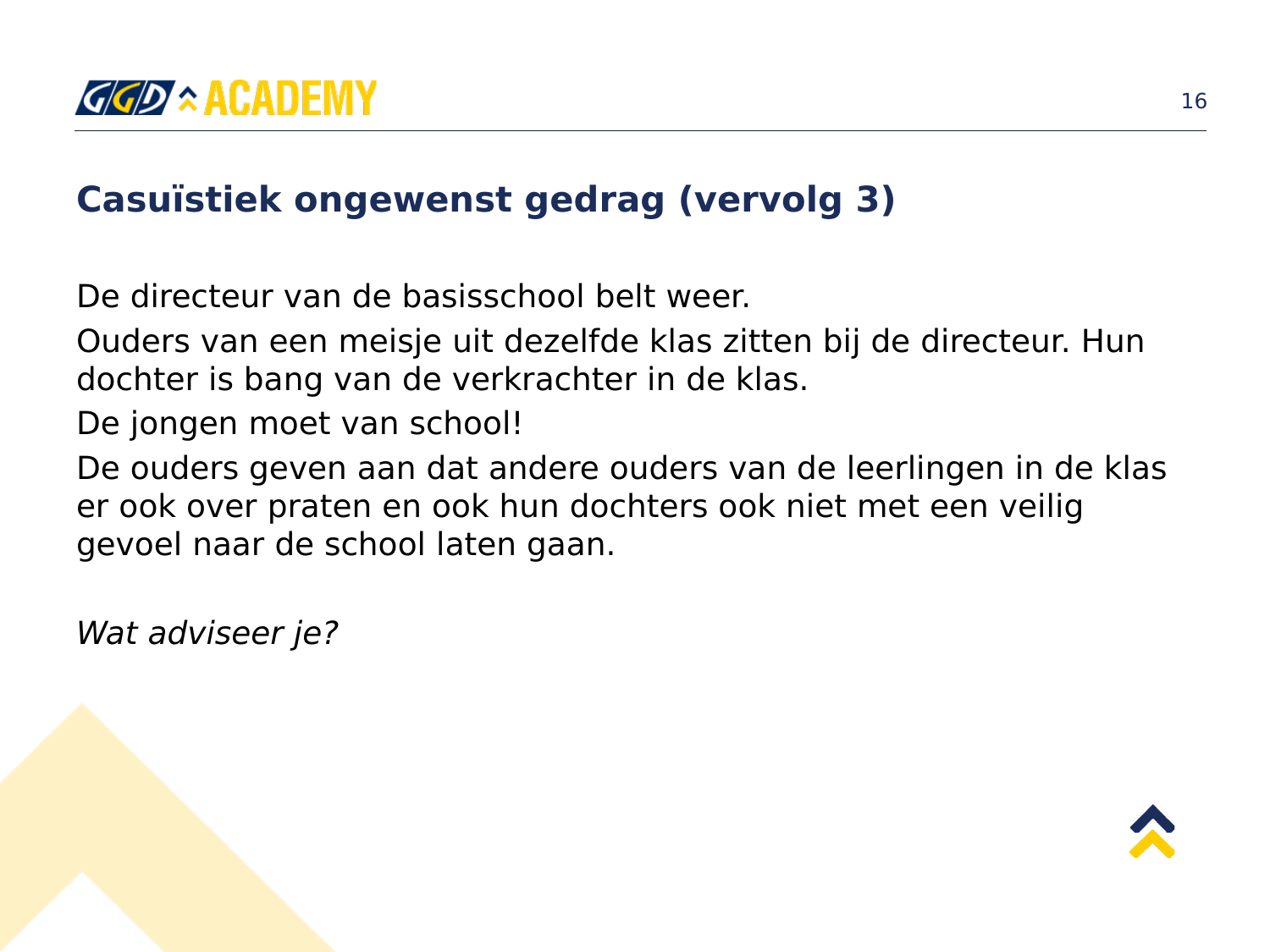

16
# Casuïstiek ongewenst gedrag (vervolg 3)
De directeur van de basisschool belt weer.
Ouders van een meisje uit dezelfde klas zitten bij de directeur. Hun dochter is bang van de verkrachter in de klas.
De jongen moet van school!
De ouders geven aan dat andere ouders van de leerlingen in de klas er ook over praten en ook hun dochters ook niet met een veilig gevoel naar de school laten gaan.

Wat adviseer je?